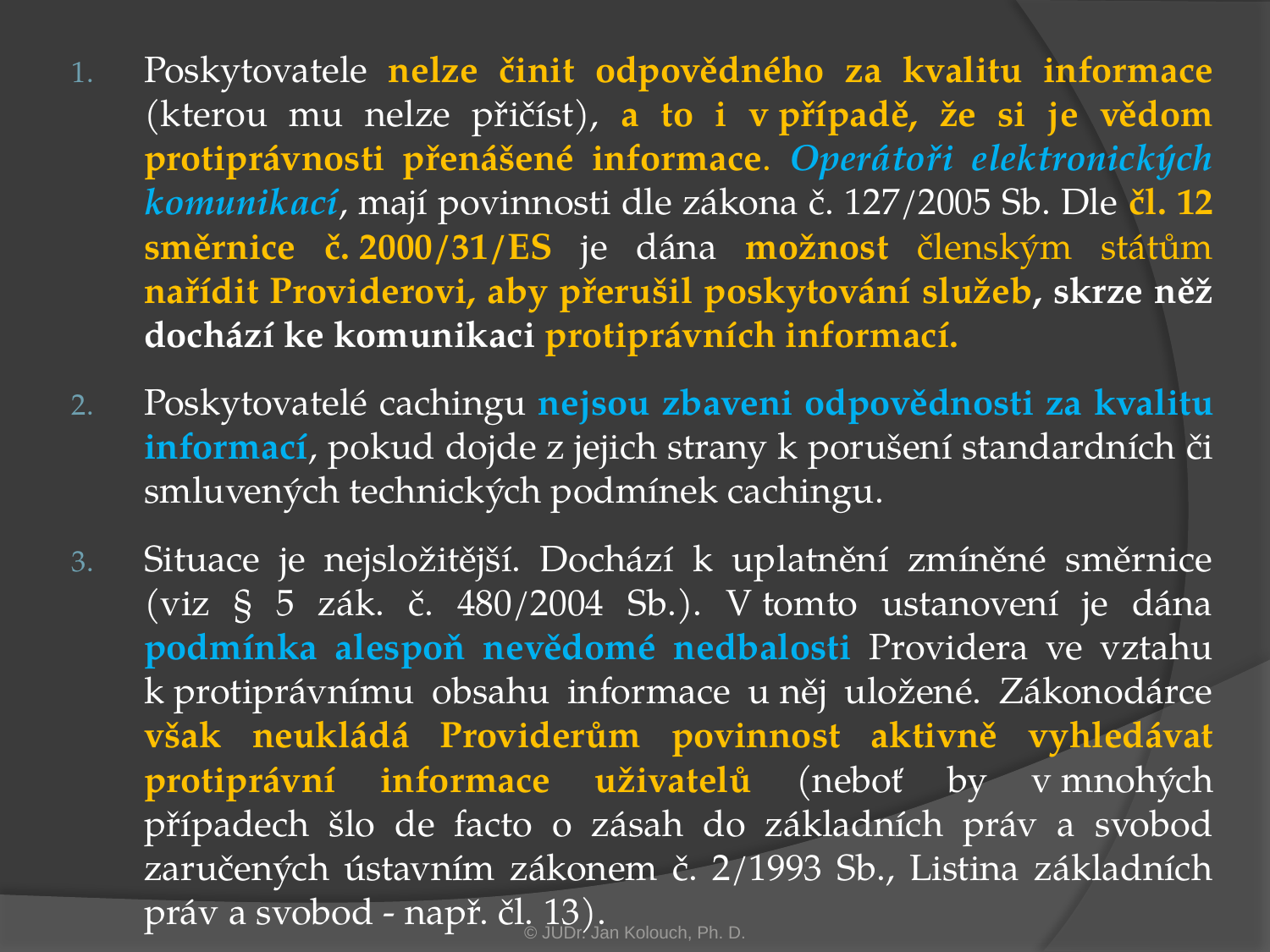

Poskytovatele nelze činit odpovědného za kvalitu informace (kterou mu nelze přičíst), a to i v případě, že si je vědom protiprávnosti přenášené informace. Operátoři elektronických komunikací, mají povinnosti dle zákona č. 127/2005 Sb. Dle čl. 12 směrnice č. 2000/31/ES je dána možnost členským státům nařídit Providerovi, aby přerušil poskytování služeb, skrze něž dochází ke komunikaci protiprávních informací.
Poskytovatelé cachingu nejsou zbaveni odpovědnosti za kvalitu informací, pokud dojde z jejich strany k porušení standardních či smluvených technických podmínek cachingu.
Situace je nejsložitější. Dochází k uplatnění zmíněné směrnice (viz § 5 zák. č. 480/2004 Sb.). V tomto ustanovení je dána podmínka alespoň nevědomé nedbalosti Providera ve vztahu k protiprávnímu obsahu informace u něj uložené. Zákonodárce však neukládá Providerům povinnost aktivně vyhledávat protiprávní informace uživatelů (neboť by v mnohých případech šlo de facto o zásah do základních práv a svobod zaručených ústavním zákonem č. 2/1993 Sb., Listina základních práv a svobod - např. čl. 13).

© JUDr. Jan Kolouch, Ph. D.